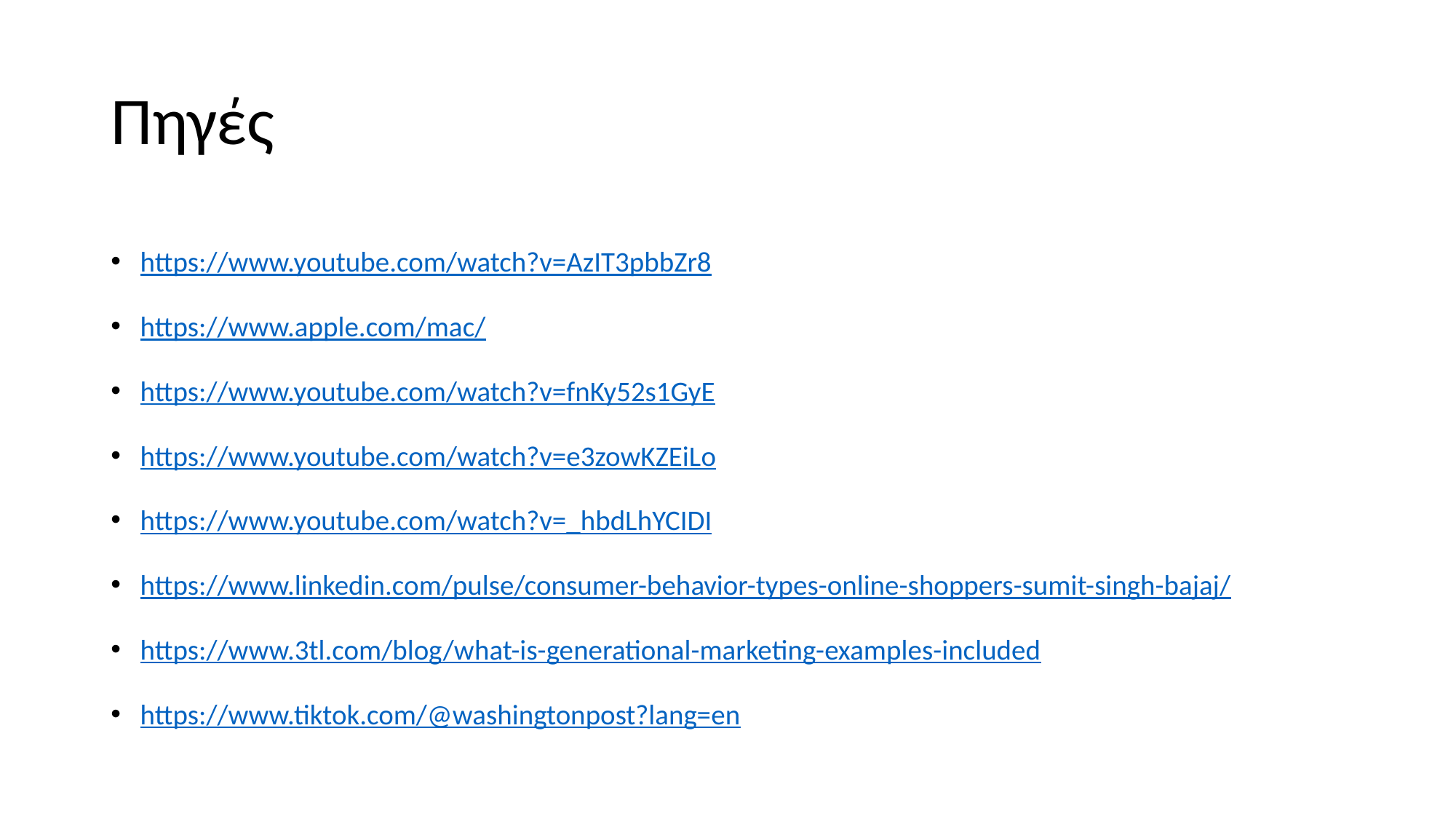

# Πηγές
https://www.youtube.com/watch?v=AzIT3pbbZr8
https://www.apple.com/mac/
https://www.youtube.com/watch?v=fnKy52s1GyE
https://www.youtube.com/watch?v=e3zowKZEiLo
https://www.youtube.com/watch?v=_hbdLhYCIDI
https://www.linkedin.com/pulse/consumer-behavior-types-online-shoppers-sumit-singh-bajaj/
https://www.3tl.com/blog/what-is-generational-marketing-examples-included
https://www.tiktok.com/@washingtonpost?lang=en